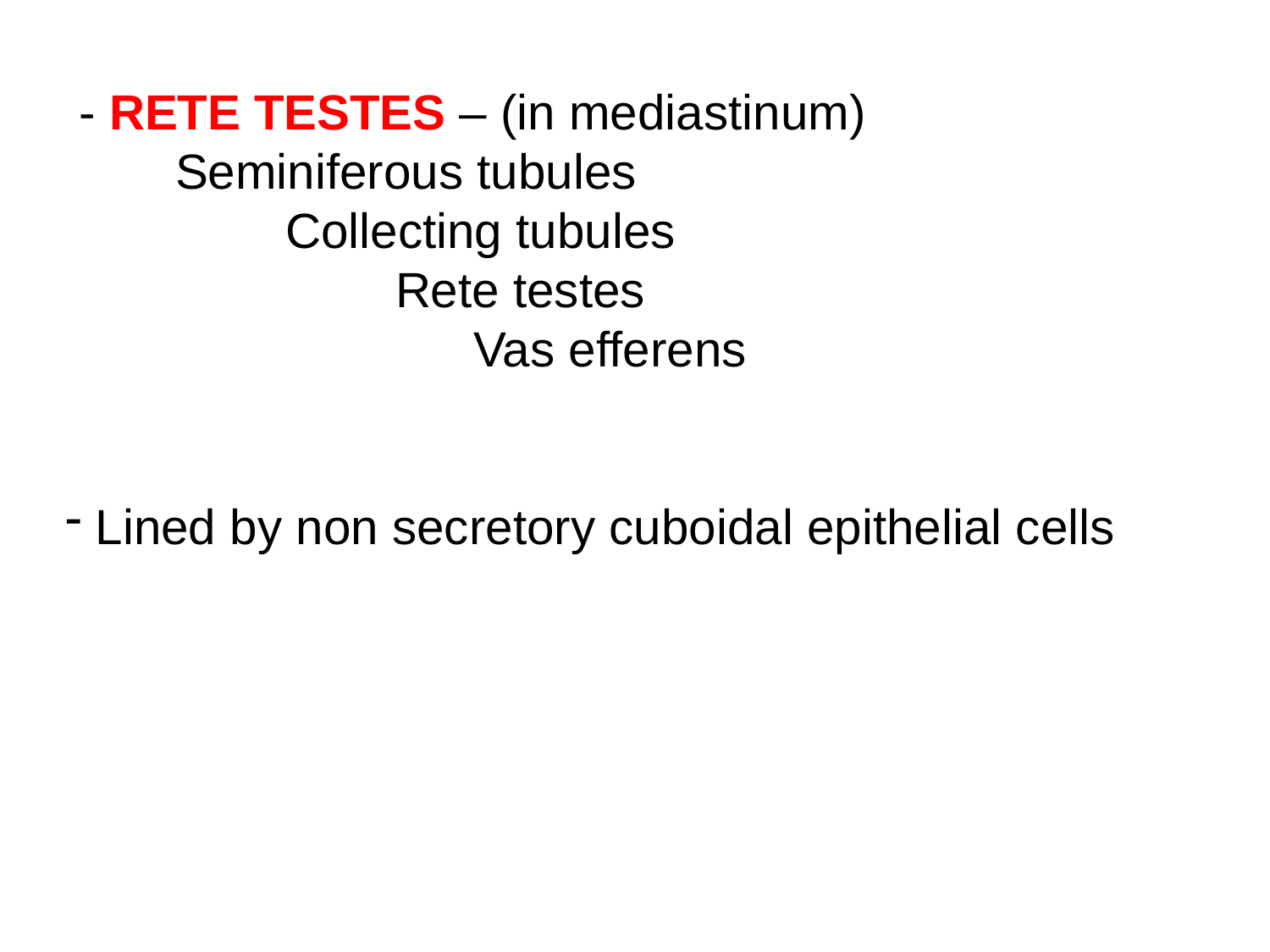

- RETE TESTES – (in mediastinum)
        Seminiferous tubules
                Collecting tubules
                        Rete testes
 			  Vas efferens

 Lined by non secretory cuboidal epithelial cells